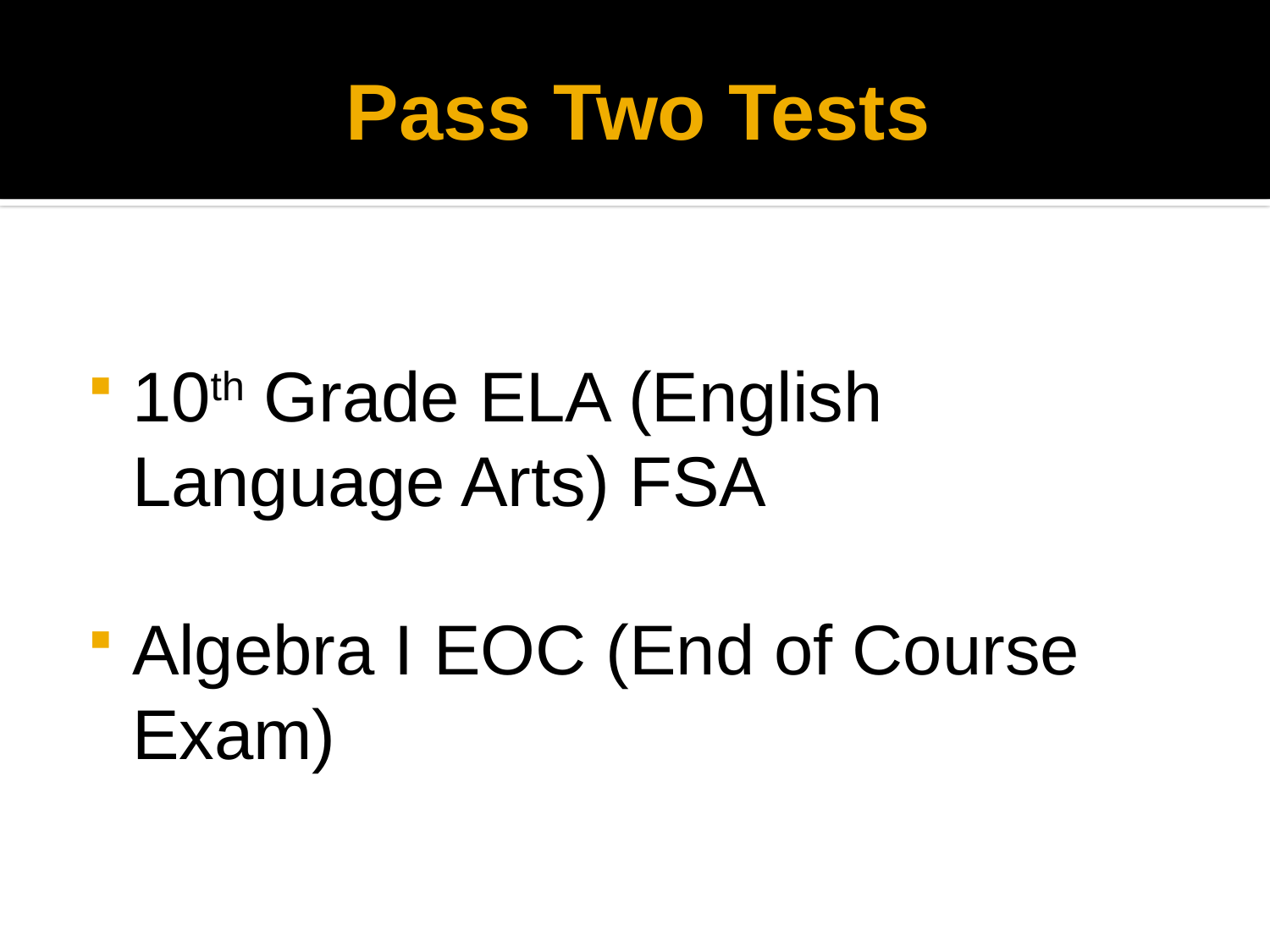

# Pass Two Tests
10th Grade ELA (English Language Arts) FSA

Algebra I EOC (End of Course Exam)